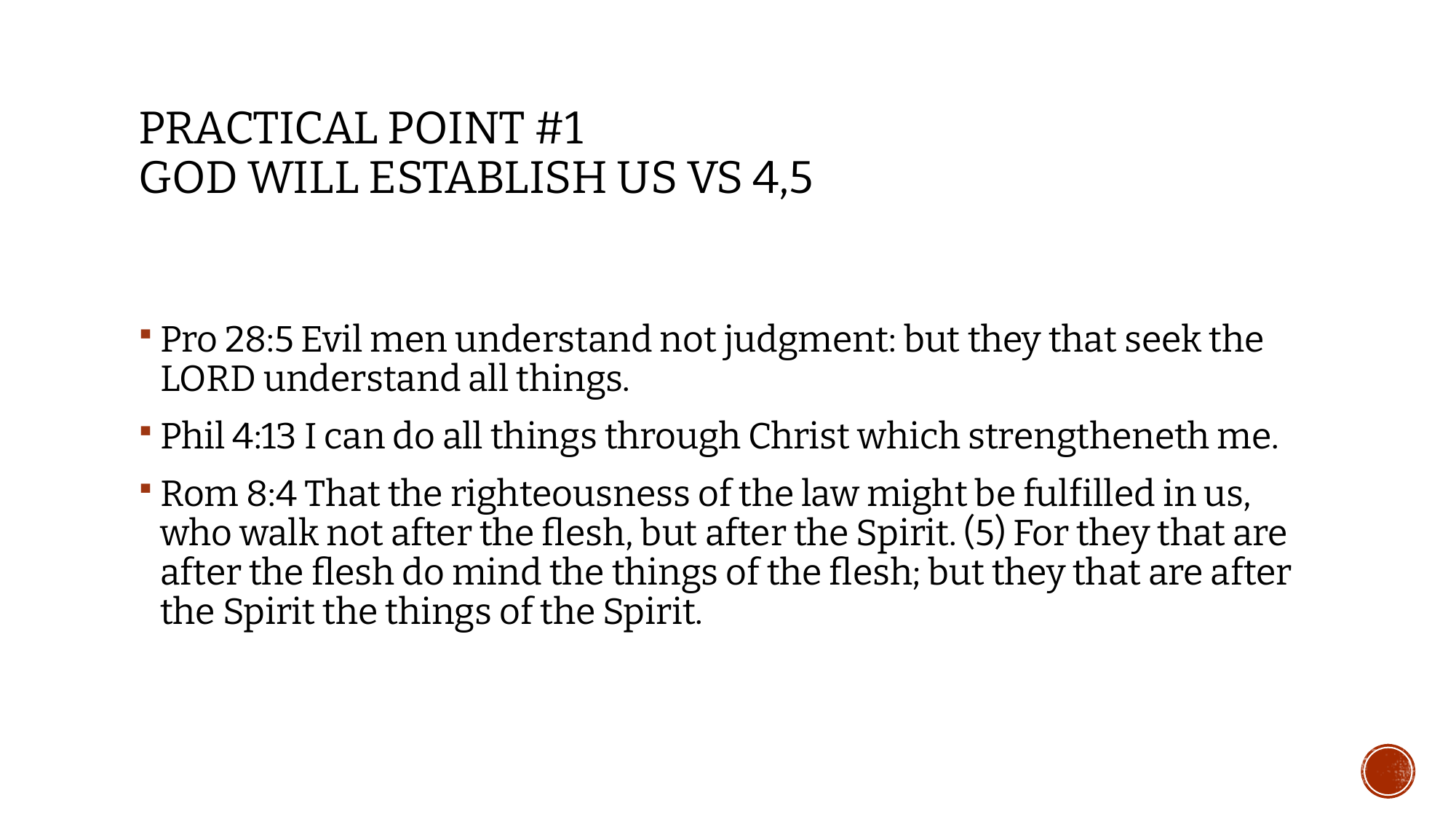

# Practical point #1
God will establish us vs 4,5

Pro 28:5 Evil men understand not judgment: but they that seek the LORD understand all things.
Phil 4:13 I can do all things through Christ which strengtheneth me.
Rom 8:4 That the righteousness of the law might be fulfilled in us, who walk not after the flesh, but after the Spirit. (5) For they that are after the flesh do mind the things of the flesh; but they that are after the Spirit the things of the Spirit.